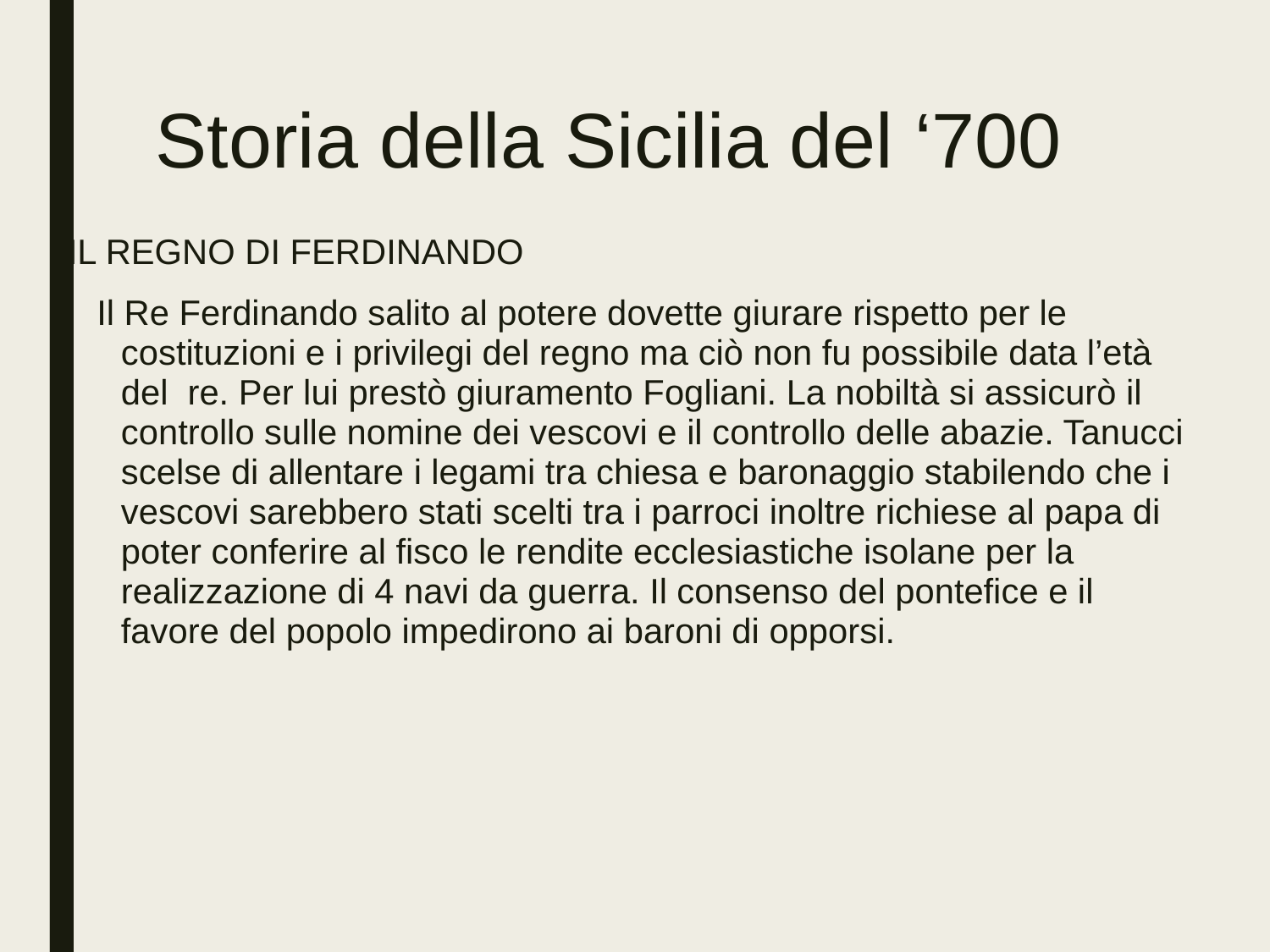

# Storia della Sicilia del ‘700
IL REGNO DI FERDINANDO
   Il Re Ferdinando salito al potere dovette giurare rispetto per le costituzioni e i privilegi del regno ma ciò non fu possibile data l’età del  re. Per lui prestò giuramento Fogliani. La nobiltà si assicurò il controllo sulle nomine dei vescovi e il controllo delle abazie. Tanucci scelse di allentare i legami tra chiesa e baronaggio stabilendo che i vescovi sarebbero stati scelti tra i parroci inoltre richiese al papa di poter conferire al fisco le rendite ecclesiastiche isolane per la realizzazione di 4 navi da guerra. Il consenso del pontefice e il favore del popolo impedirono ai baroni di opporsi.